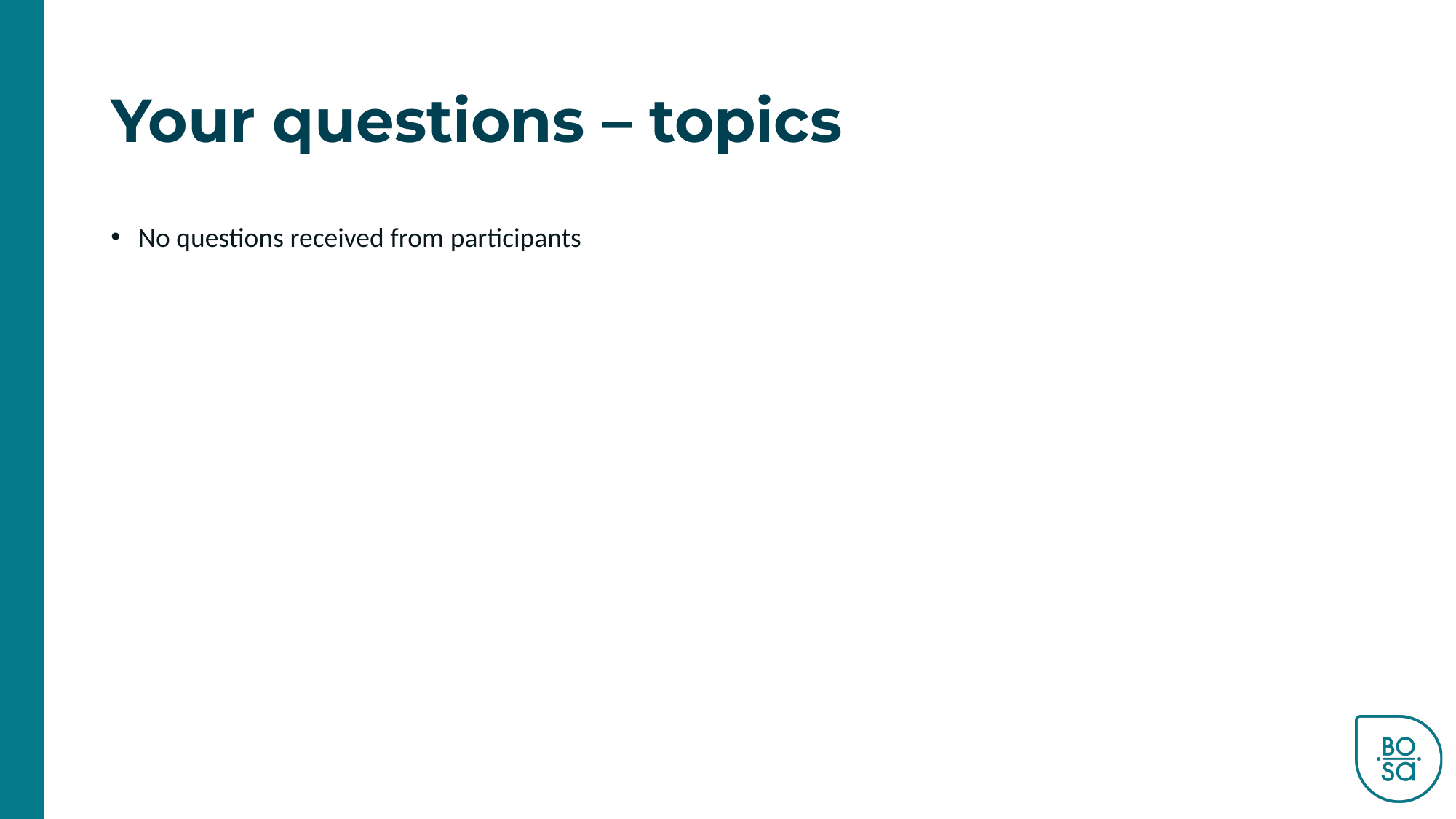

# Your questions – topics
No questions received from participants